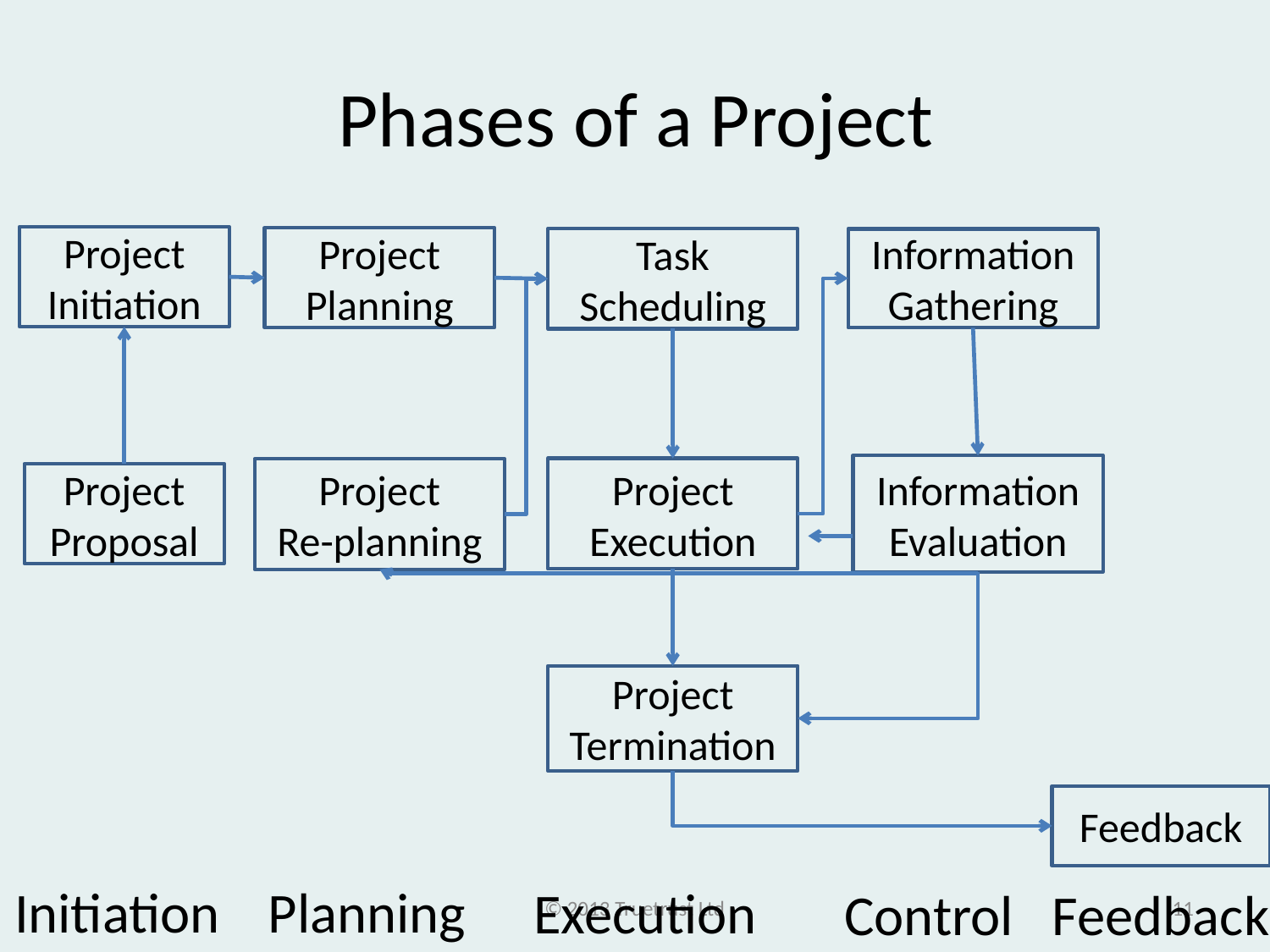

# Phases of a Project
Project
Initiation
Project Planning
Task Scheduling
Information Gathering
Information Evaluation
Project Execution
Project
Re-planning
Project Proposal
Project Termination
Feedback
Planning
Initiation
Execution
Control
Feedback
© 2013 Truetrust Ltd
11